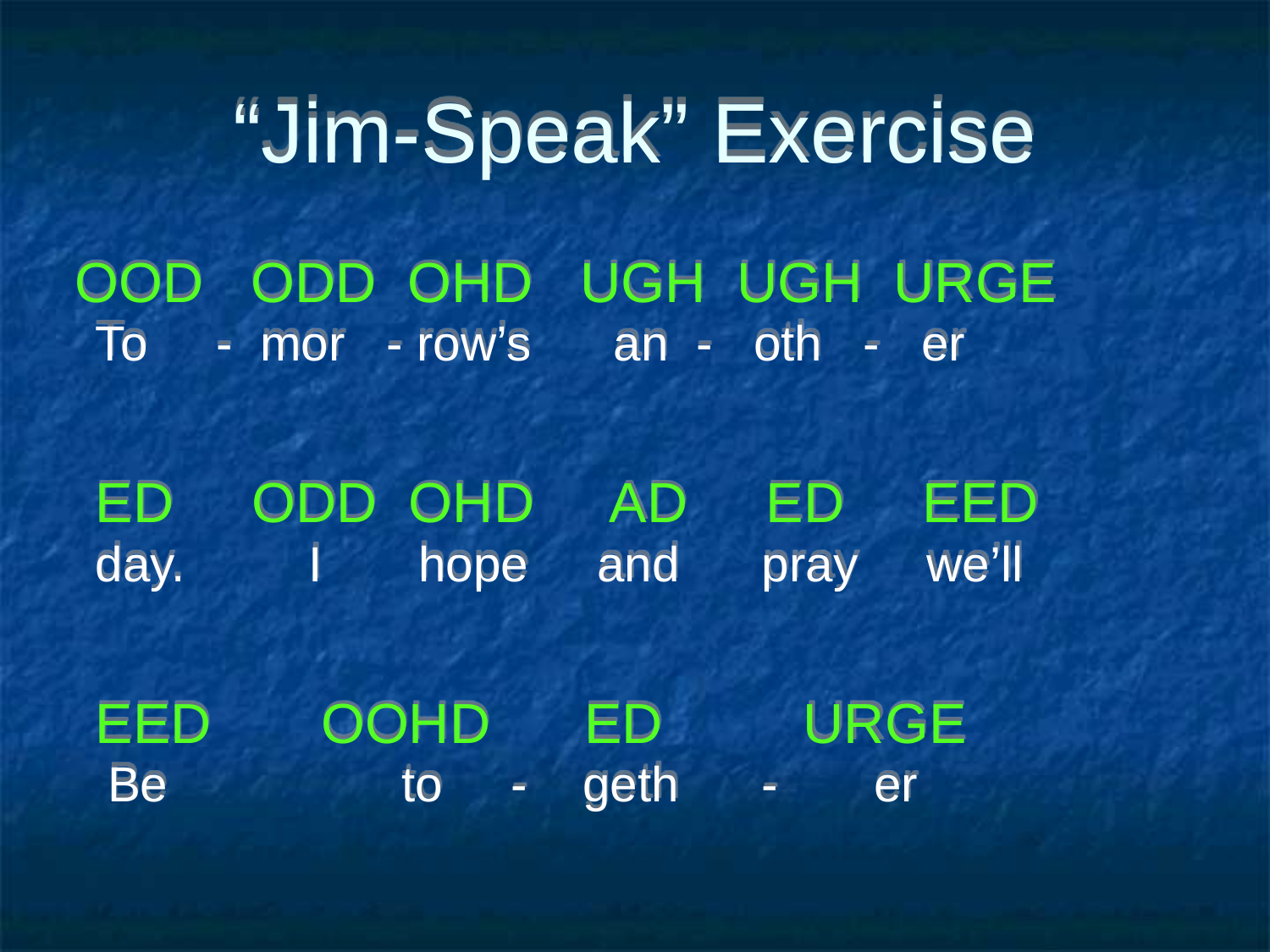

# “Jim-Speak” Exercise

    OOD   ODD  OHD   UGH  UGH  URGE
       To     -  mor   - row’s      an  -   oth   -   er

       ED     ODD  OHD     AD     ED     EED
       day.         I       hope     and      pray     we’ll

       EED       OOHD      ED         URGE
        Be                 to     -    geth      -       er